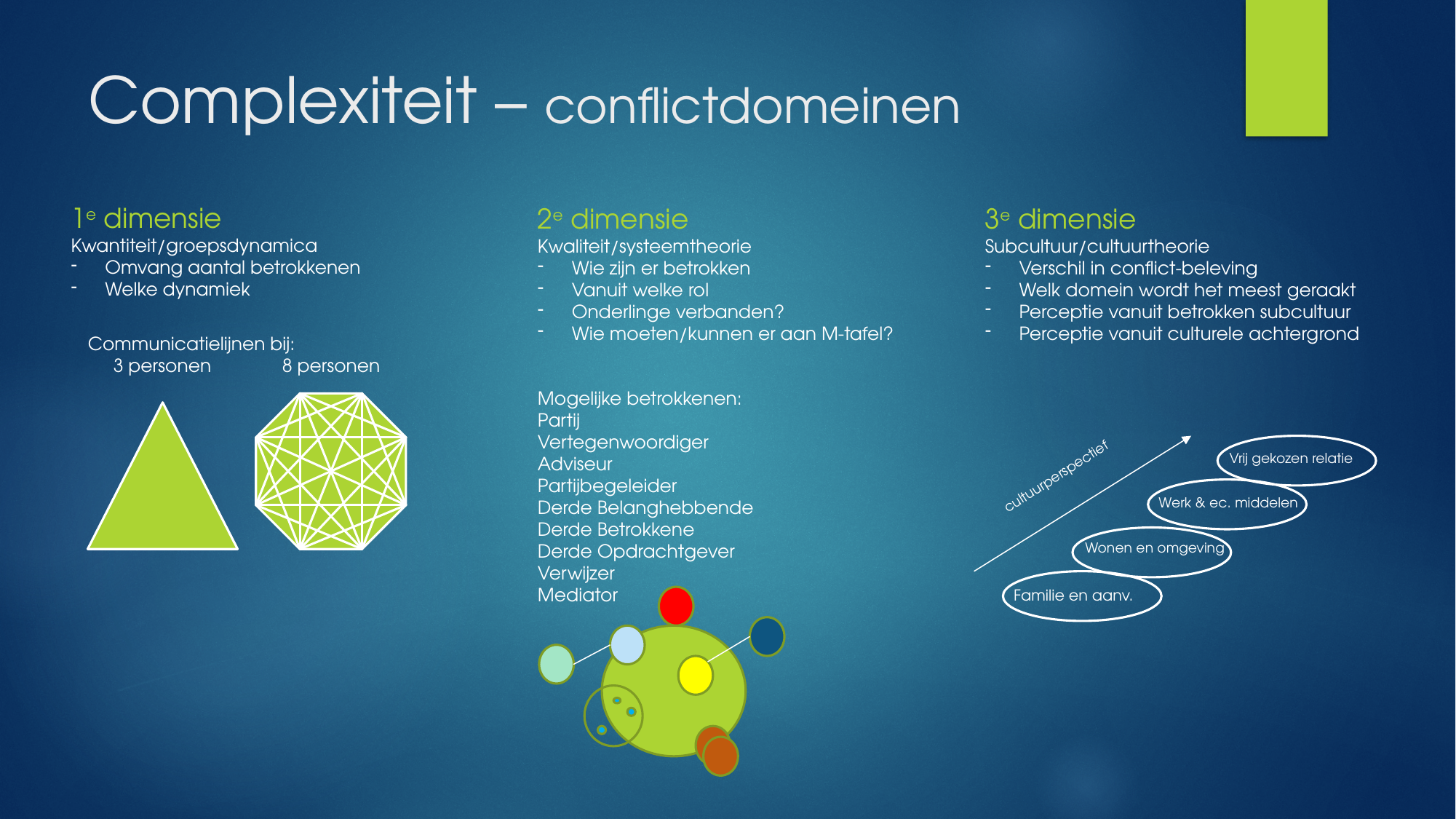

# Complexiteit – conflictdomeinen
1e dimensie
Kwantiteit/groepsdynamica
Omvang aantal betrokkenen
Welke dynamiek
2e dimensie
Kwaliteit/systeemtheorie
Wie zijn er betrokken
Vanuit welke rol
Onderlinge verbanden?
Wie moeten/kunnen er aan M-tafel?

Mogelijke betrokkenen:
Partij
Vertegenwoordiger
Adviseur
Partijbegeleider
Derde Belanghebbende
Derde Betrokkene
Derde Opdrachtgever
Verwijzer
Mediator
3e dimensie
Subcultuur/cultuurtheorie
Verschil in conflict-beleving
Welk domein wordt het meest geraakt
Perceptie vanuit betrokken subcultuur
Perceptie vanuit culturele achtergrond

Communicatielijnen bij:
     3 personen              8 personen

Vrij gekozen relatie
cultuurperspectief

Werk & ec. middelen

Wonen en omgeving

Familie en aanv.